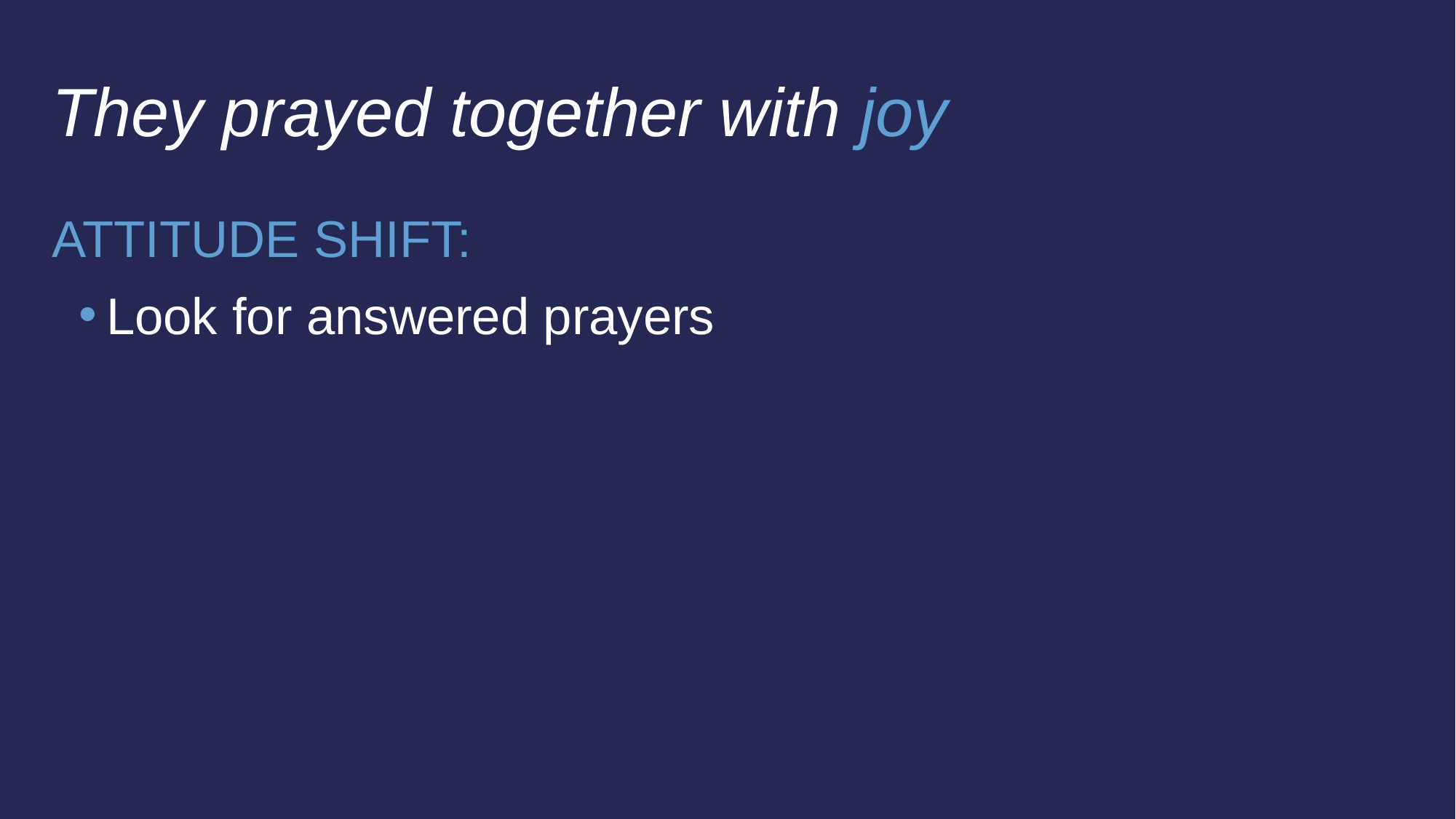

They prayed together with joy

ATTITUDE SHIFT:
Look for answered prayers